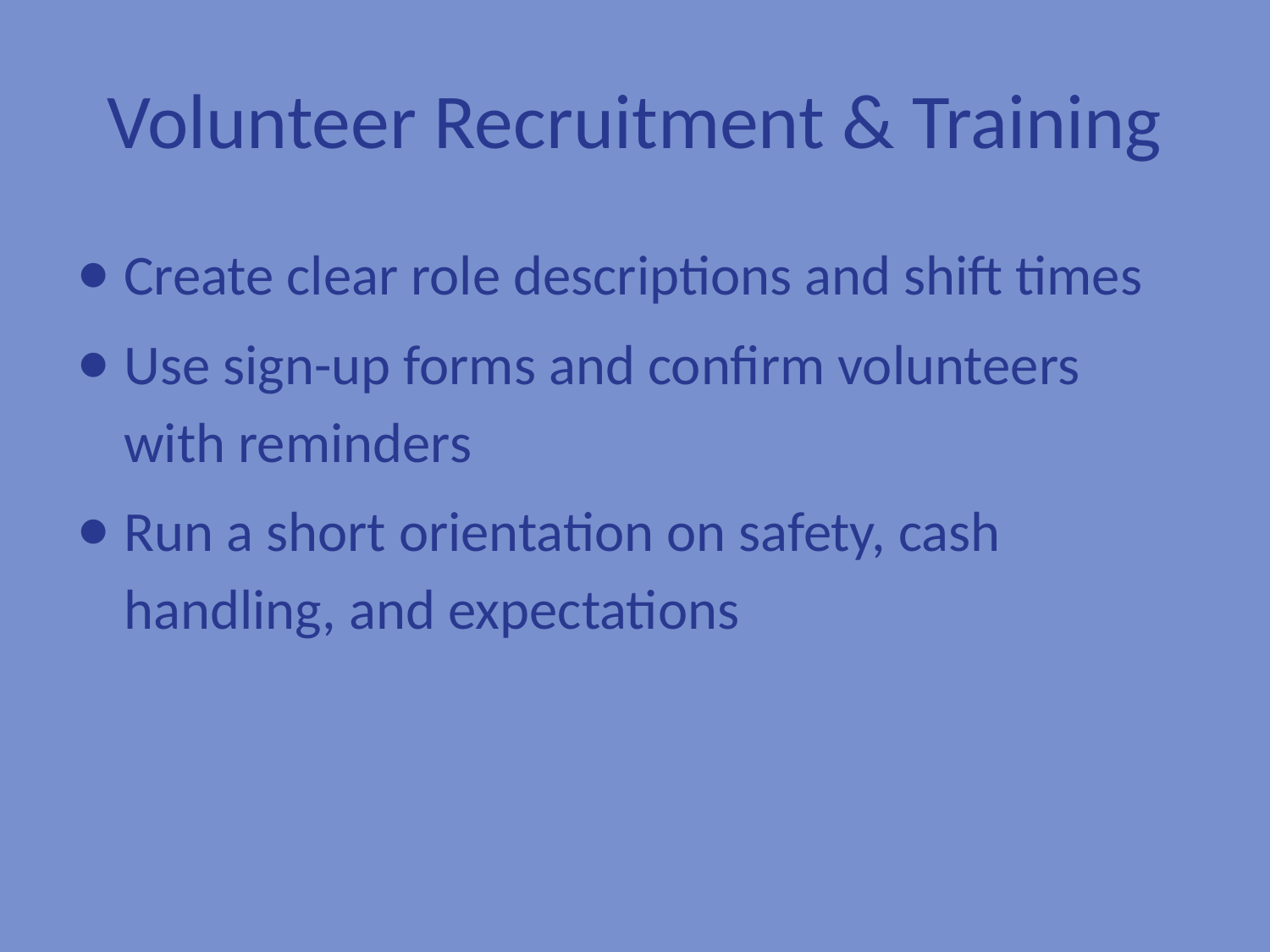

# Volunteer Recruitment & Training
Create clear role descriptions and shift times
Use sign-up forms and confirm volunteers with reminders
Run a short orientation on safety, cash handling, and expectations